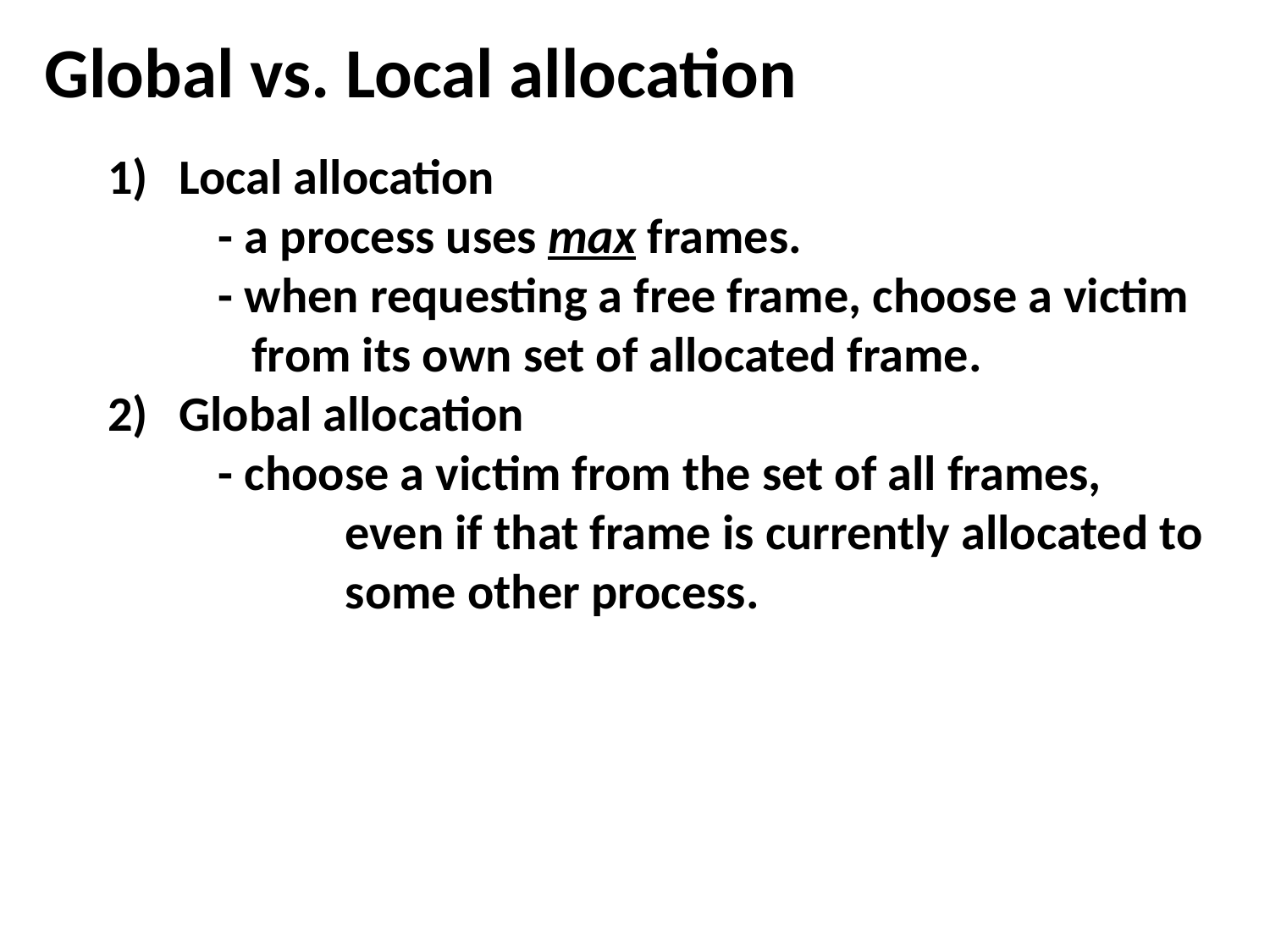

Global vs. Local allocation
Local allocation
- a process uses max frames.
- when requesting a free frame, choose a victim
   from its own set of allocated frame.
2)	Global allocation
	- choose a victim from the set of all frames,
	even if that frame is currently allocated to
	some other process.